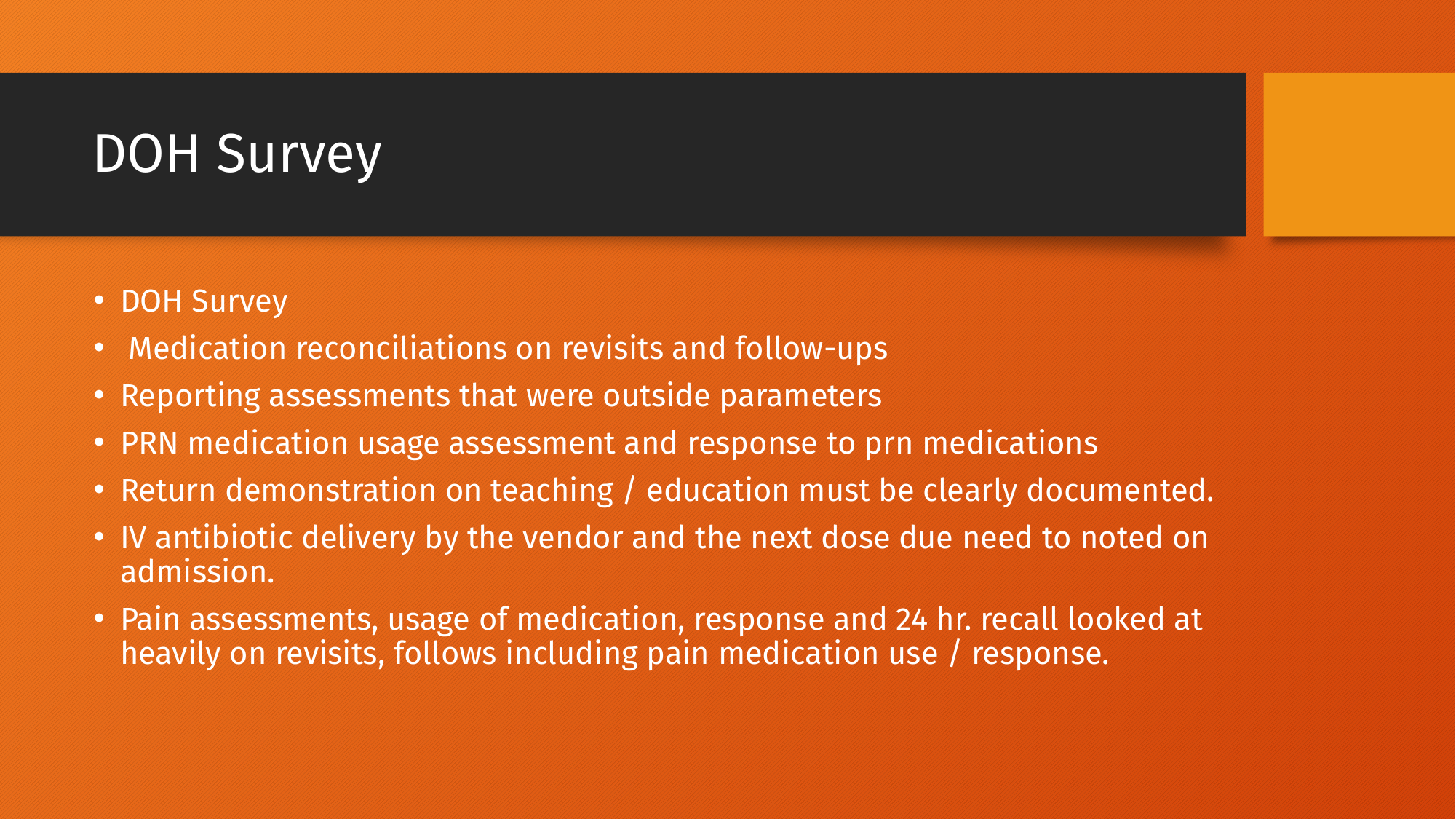

# DOH Survey
DOH Survey
 Medication reconciliations on revisits and follow-ups
Reporting assessments that were outside parameters
PRN medication usage assessment and response to prn medications
Return demonstration on teaching / education must be clearly documented.
IV antibiotic delivery by the vendor and the next dose due need to noted on admission.
Pain assessments, usage of medication, response and 24 hr. recall looked at heavily on revisits, follows including pain medication use / response.